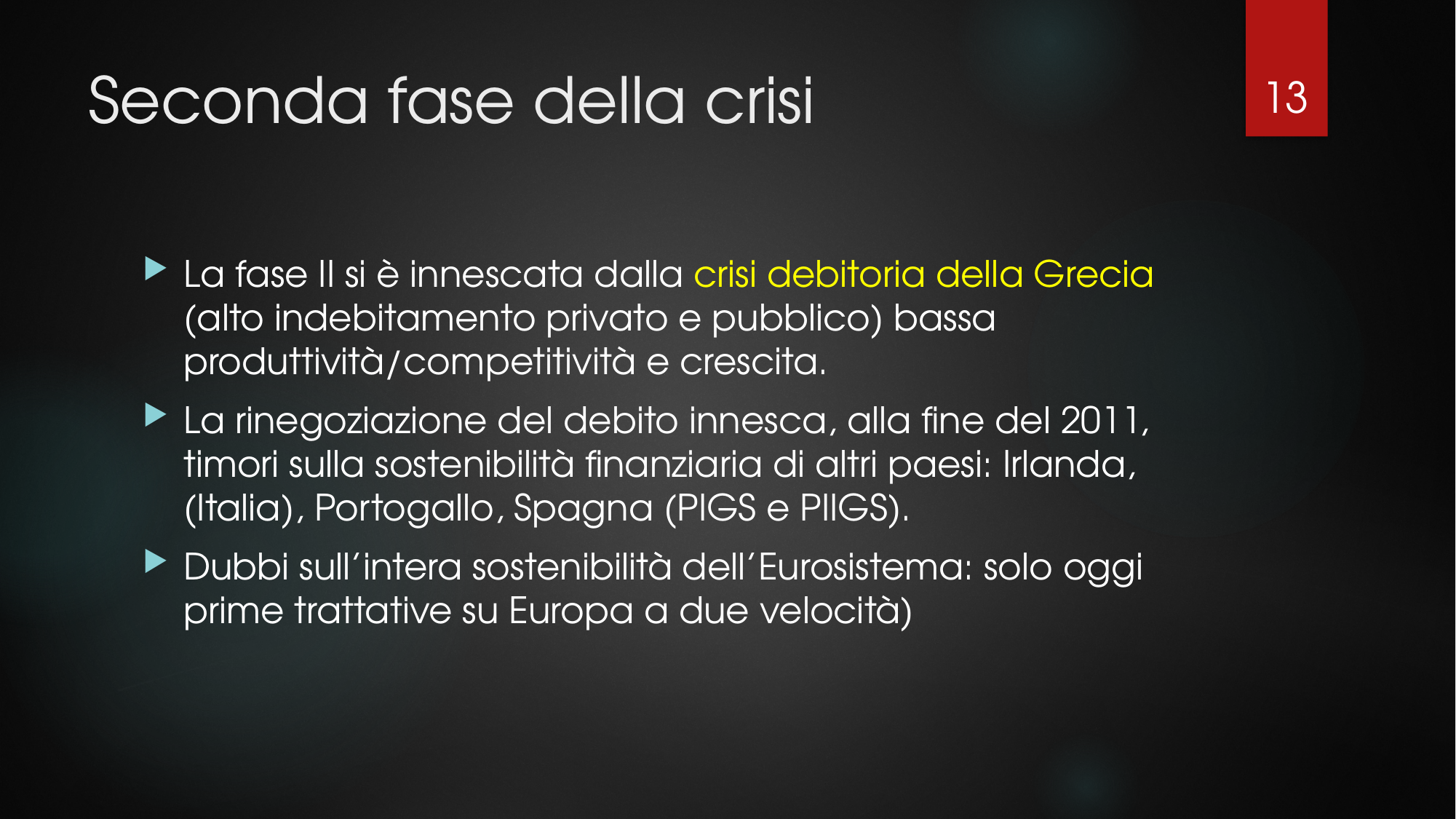

13
# Seconda fase della crisi
La fase II si è innescata dalla crisi debitoria della Grecia (alto indebitamento privato e pubblico) bassa produttività/competitività e crescita.
La rinegoziazione del debito innesca, alla fine del 2011, timori sulla sostenibilità finanziaria di altri paesi: Irlanda, (Italia), Portogallo, Spagna (PIGS e PIIGS).
Dubbi sull’intera sostenibilità dell’Eurosistema: solo oggi prime trattative su Europa a due velocità)